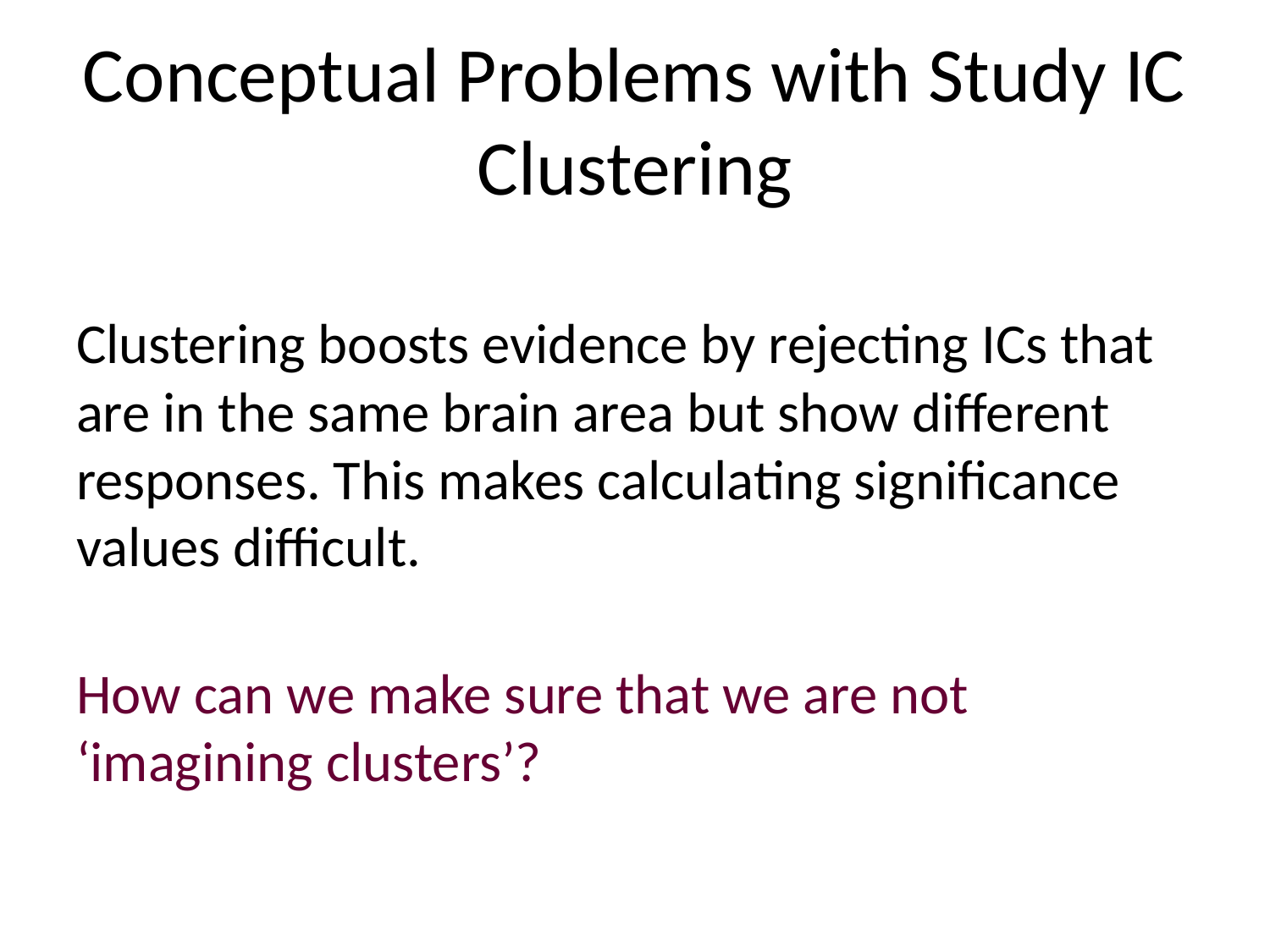

# Conceptual Problems with Study IC Clustering

Clustering boosts evidence by rejecting ICs that are in the same brain area but show different responses. This makes calculating significance values difficult.
How can we make sure that we are not ‘imagining clusters’?